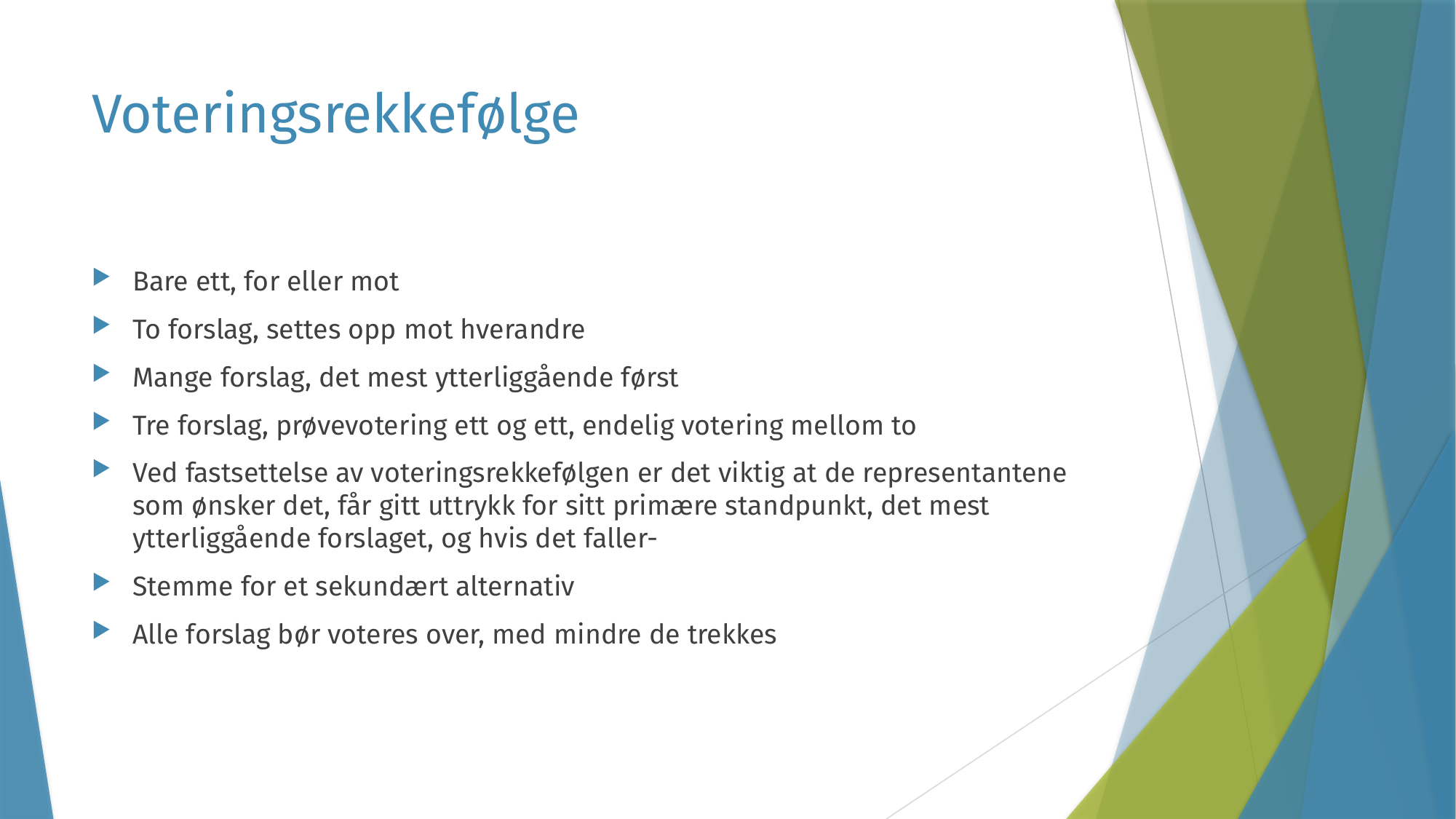

# Voteringsrekkefølge
Bare ett, for eller mot
To forslag, settes opp mot hverandre
Mange forslag, det mest ytterliggående først
Tre forslag, prøvevotering ett og ett, endelig votering mellom to
Ved fastsettelse av voteringsrekkefølgen er det viktig at de representantene som ønsker det, får gitt uttrykk for sitt primære standpunkt, det mest ytterliggående forslaget, og hvis det faller-
Stemme for et sekundært alternativ
Alle forslag bør voteres over, med mindre de trekkes